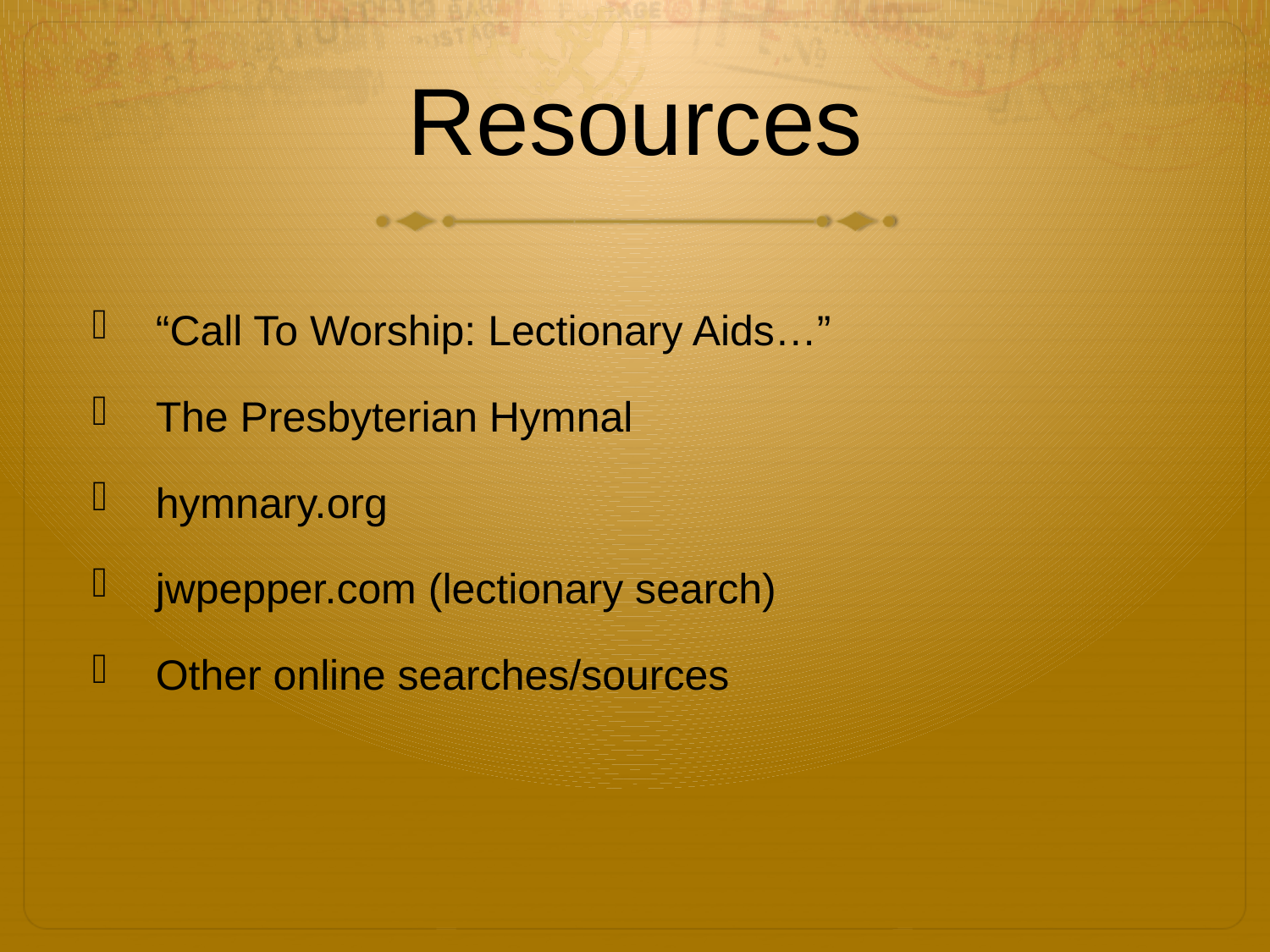

# Resources
“Call To Worship: Lectionary Aids…”
The Presbyterian Hymnal
hymnary.org
jwpepper.com (lectionary search)
Other online searches/sources